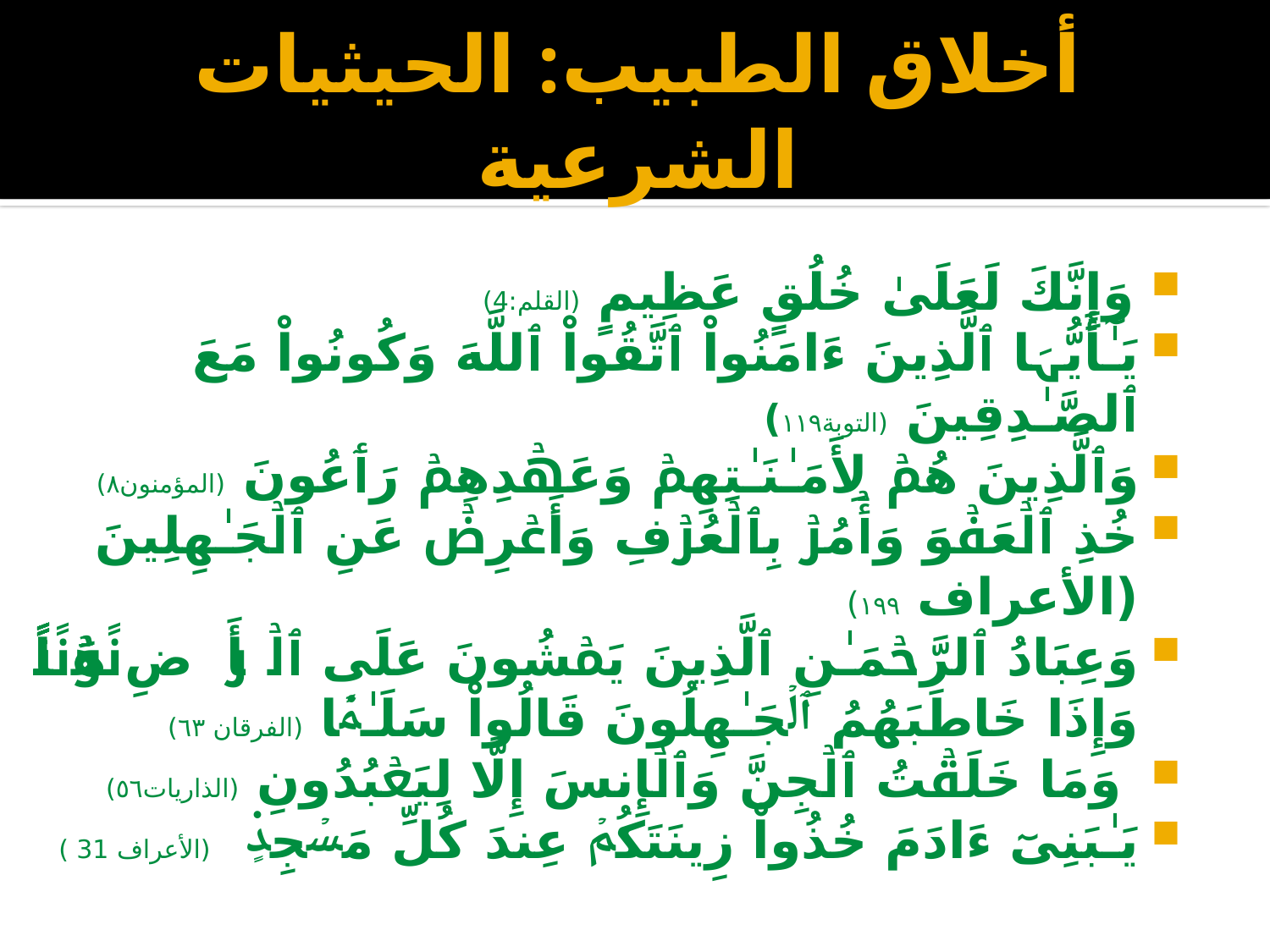

# أخلاق الطبيب: الحيثيات الشرعية
وَإِنَّكَ لَعَلَىٰ خُلُقٍ عَظِيمٍ (القلم:4)
يَـٰٓأَيُّہَا ٱلَّذِينَ ءَامَنُواْ ٱتَّقُواْ ٱللَّهَ وَكُونُواْ مَعَ ٱلصَّـٰدِقِينَ (التوبة١١٩)
وَٱلَّذِينَ هُمۡ لِأَمَـٰنَـٰتِهِمۡ وَعَهۡدِهِمۡ رَٲعُونَ (المؤمنون٨)
خُذِ ٱلۡعَفۡوَ وَأۡمُرۡ بِٱلۡعُرۡفِ وَأَعۡرِضۡ عَنِ ٱلۡجَـٰهِلِينَ  (الأعراف ١٩٩)
وَعِبَادُ ٱلرَّحۡمَـٰنِ ٱلَّذِينَ يَمۡشُونَ عَلَى ٱلۡأَرۡضِ هَوۡنً۬ا وَإِذَا خَاطَبَهُمُ ٱلۡجَـٰهِلُونَ قَالُواْ سَلَـٰمً۬ا (الفرقان ٦٣)
 وَمَا خَلَقۡتُ ٱلۡجِنَّ وَٱلۡإِنسَ إِلَّا لِيَعۡبُدُونِ (الذاريات٥٦)
يَـٰبَنِىٓ ءَادَمَ خُذُواْ زِينَتَكُمۡ عِندَ كُلِّ مَسۡجِدٍ۬  (الأعراف 31 )